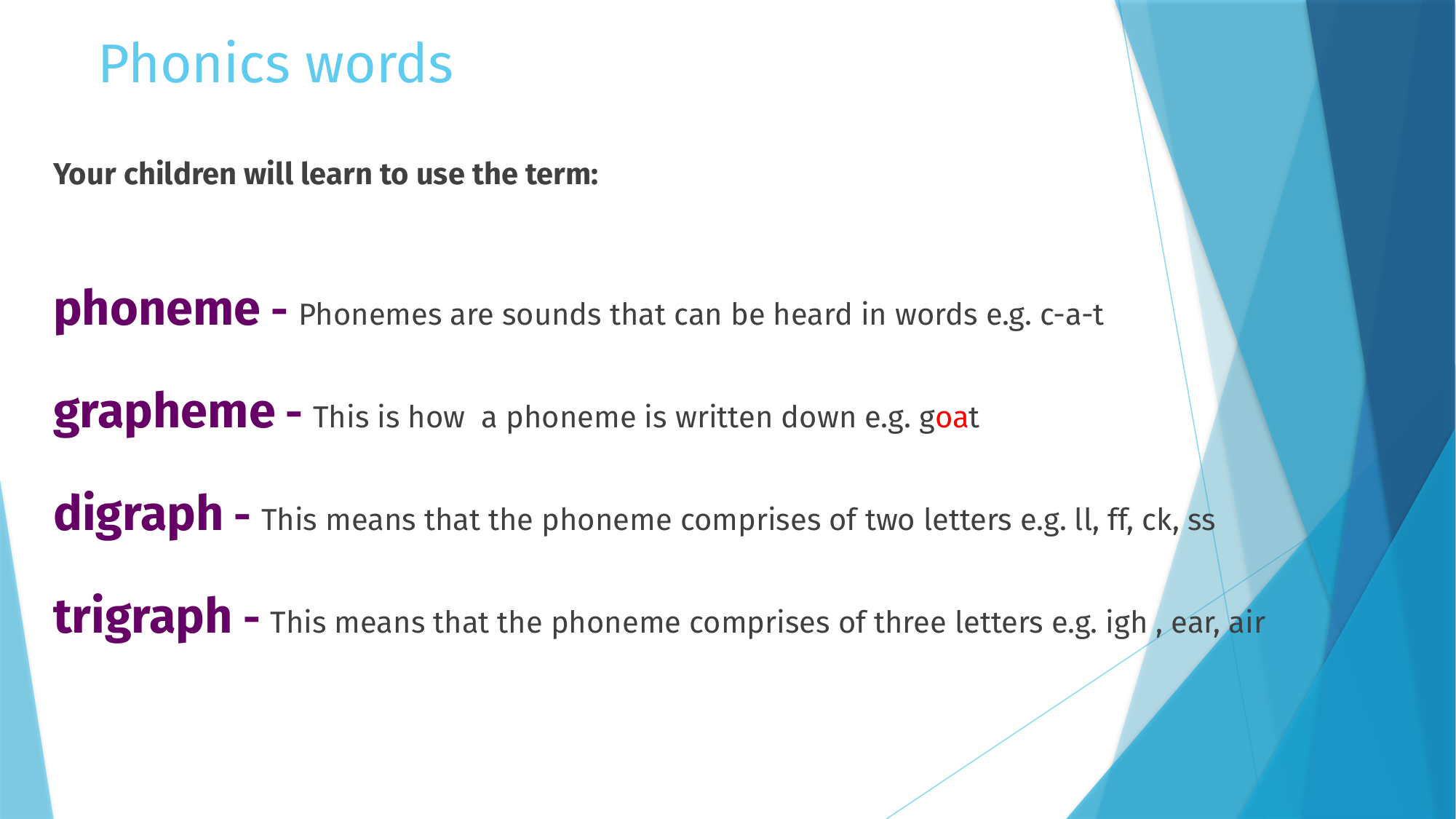

# Phonics words
Your children will learn to use the term:

phoneme - Phonemes are sounds that can be heard in words e.g. c-a-t
grapheme - This is how  a phoneme is written down e.g. goat
digraph - This means that the phoneme comprises of two letters e.g. ll, ff, ck, ss
trigraph - This means that the phoneme comprises of three letters e.g. igh , ear, air